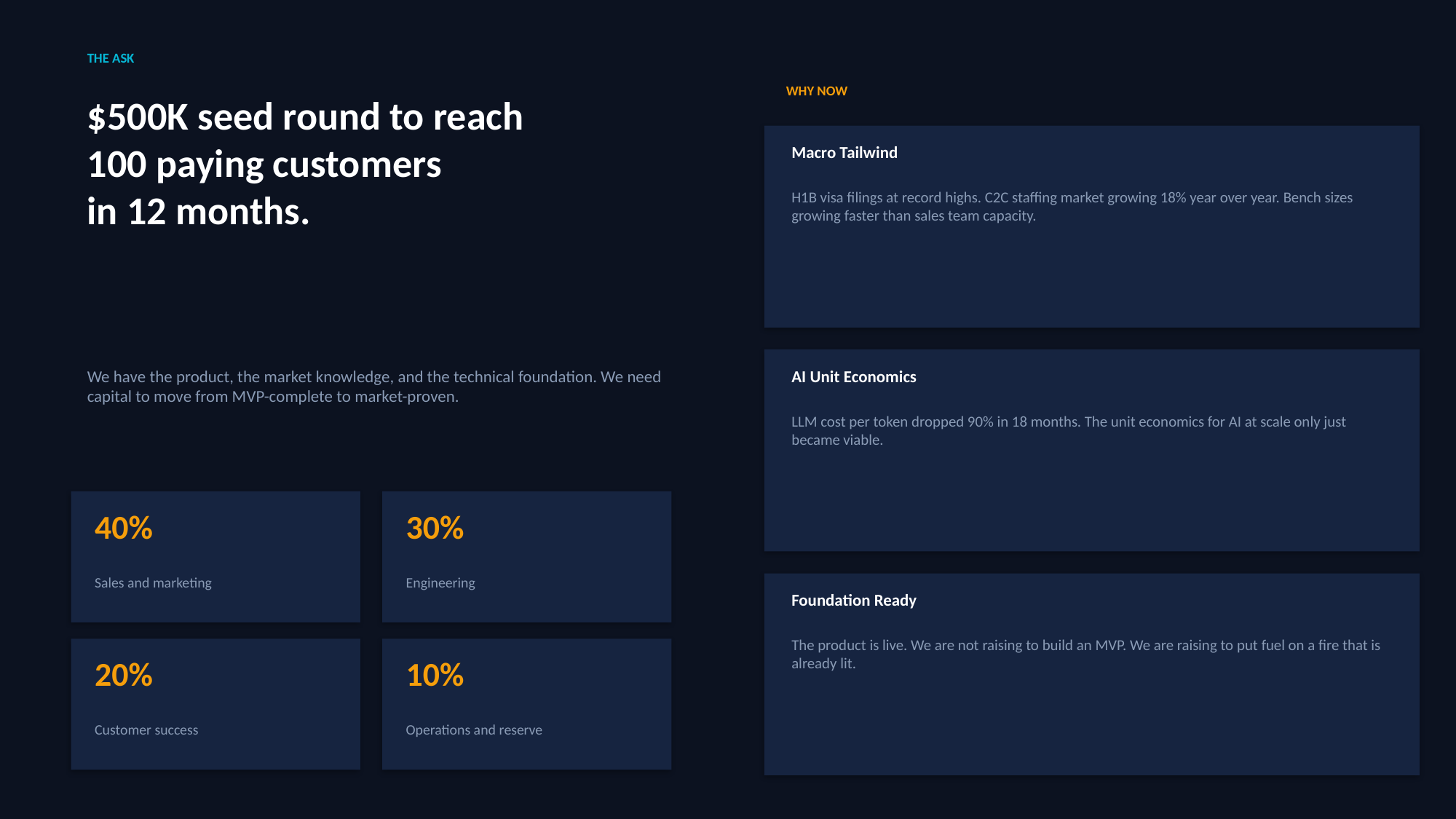

THE ASK
WHY NOW
$500K seed round to reach
100 paying customers
in 12 months.

Macro Tailwind
H1B visa filings at record highs. C2C staffing market growing 18% year over year. Bench sizes growing faster than sales team capacity.

We have the product, the market knowledge, and the technical foundation. We need capital to move from MVP-complete to market-proven.
AI Unit Economics
LLM cost per token dropped 90% in 18 months. The unit economics for AI at scale only just became viable.

40%
30%
Sales and marketing
Engineering

Foundation Ready
The product is live. We are not raising to build an MVP. We are raising to put fuel on a fire that is already lit.

20%
10%
Customer success
Operations and reserve